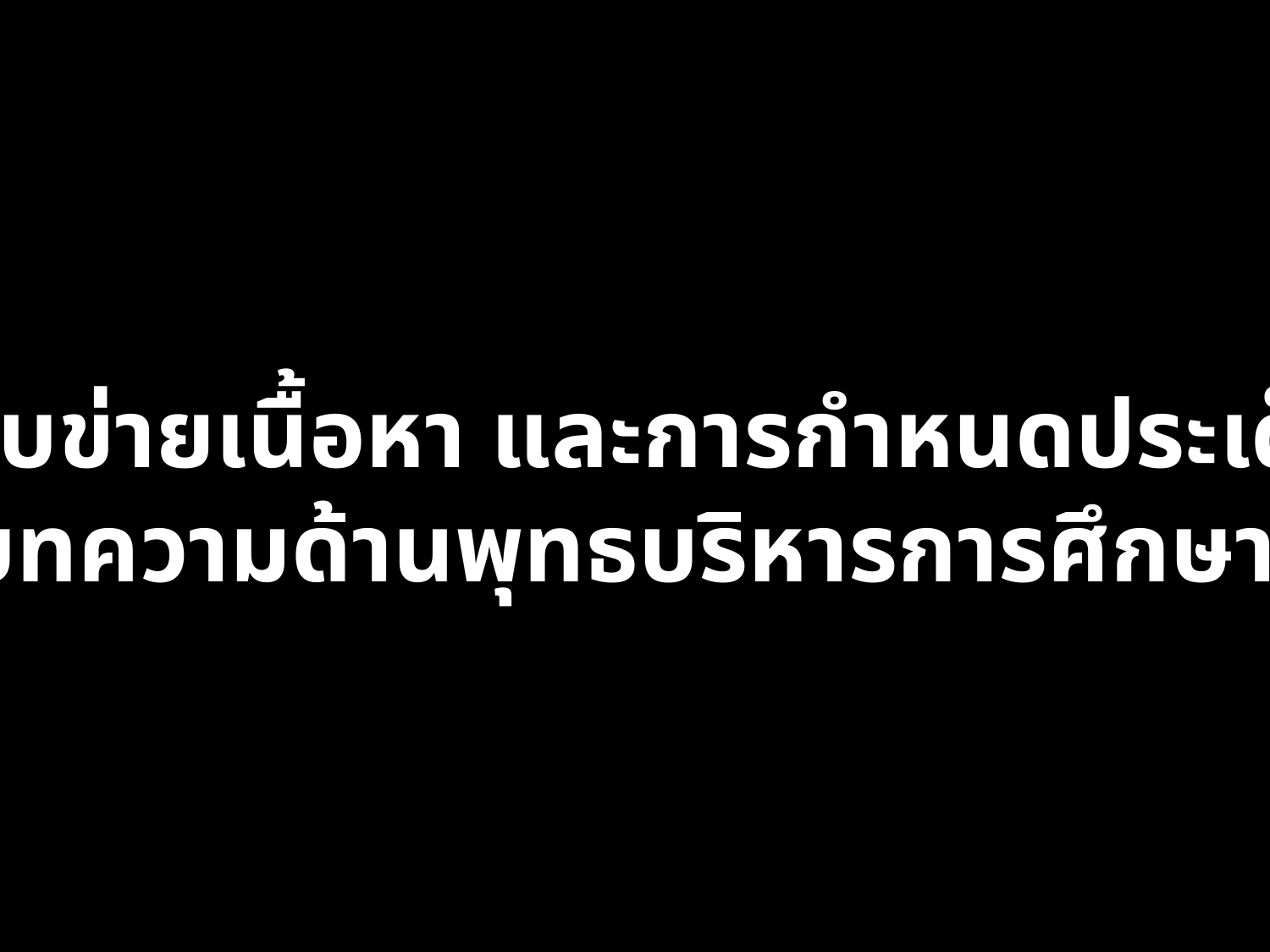

ขอบข่ายเนื้อหา และการกำหนดประเด็น
บทความด้านพุทธบริหารการศึกษา